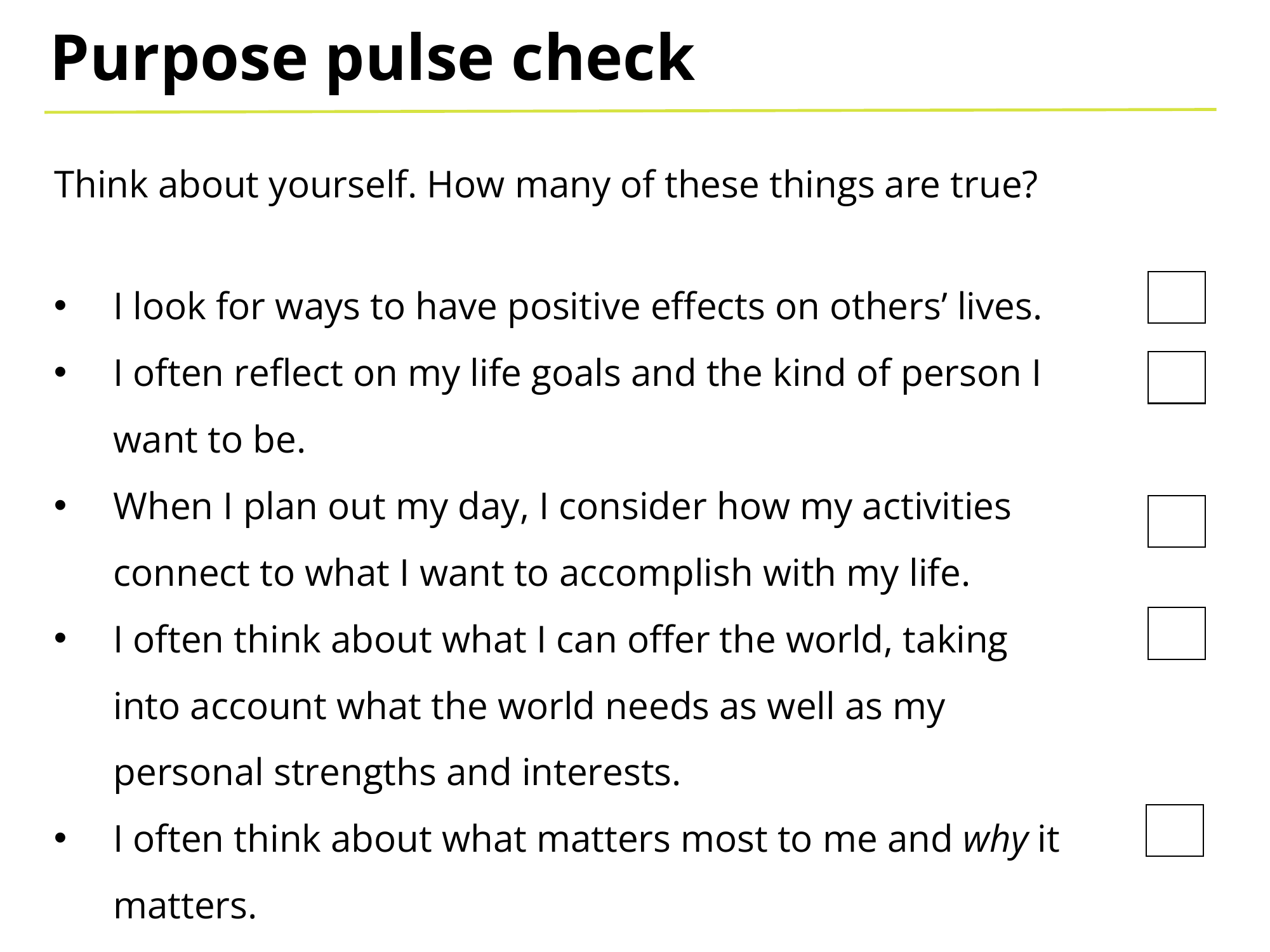

Purpose pulse check
Think about yourself. How many of these things are true?
I look for ways to have positive effects on others’ lives.
I often reflect on my life goals and the kind of person I want to be.
When I plan out my day, I consider how my activities connect to what I want to accomplish with my life.
I often think about what I can offer the world, taking into account what the world needs as well as my personal strengths and interests.
I often think about what matters most to me and why it matters.